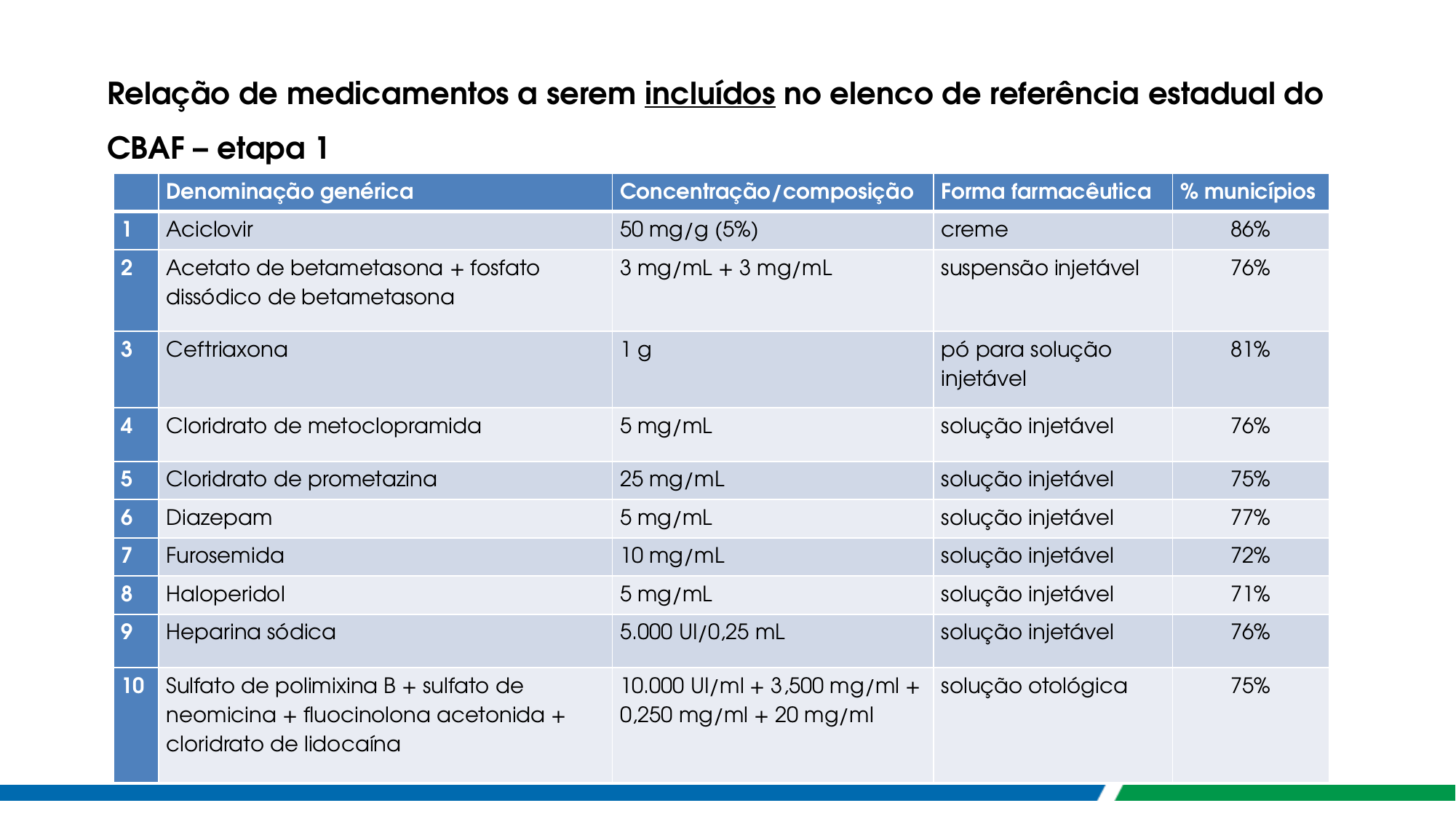

Relação de medicamentos a serem incluídos no elenco de referência estadual do CBAF – etapa 1
|  | Denominação genérica | Concentração/composição | Forma farmacêutica | % municípios |
| --- | --- | --- | --- | --- |
| 1 | Aciclovir | 50 mg/g (5%) | creme | 86% |
| 2 | Acetato de betametasona + fosfato dissódico de betametasona | 3 mg/mL + 3 mg/mL | suspensão injetável | 76% |
| 3 | Ceftriaxona | 1 g | pó para solução injetável | 81% |
| 4 | Cloridrato de metoclopramida | 5 mg/mL | solução injetável | 76% |
| 5 | Cloridrato de prometazina | 25 mg/mL | solução injetável | 75% |
| 6 | Diazepam | 5 mg/mL | solução injetável | 77% |
| 7 | Furosemida | 10 mg/mL | solução injetável | 72% |
| 8 | Haloperidol | 5 mg/mL | solução injetável | 71% |
| 9 | Heparina sódica | 5.000 UI/0,25 mL | solução injetável | 76% |
| 10 | Sulfato de polimixina B + sulfato de neomicina + fluocinolona acetonida + cloridrato de lidocaína | 10.000 UI/ml + 3,500 mg/ml + 0,250 mg/ml + 20 mg/ml | solução otológica | 75% |